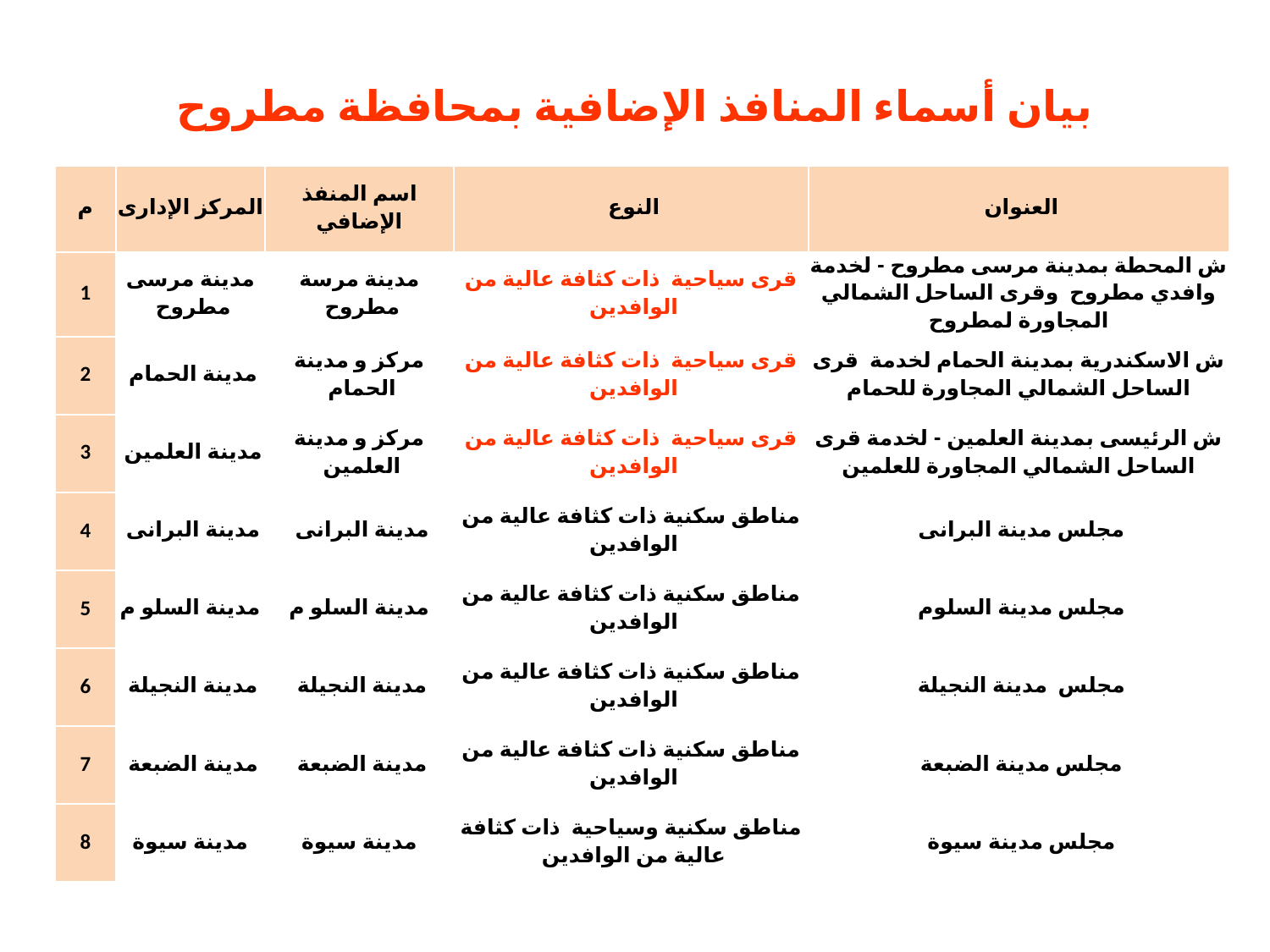

بيان أسماء المنافذ الإضافية بمحافظة مطروح
| م | المركز الإدارى | اسم المنفذ الإضافي | النوع | العنوان |
| --- | --- | --- | --- | --- |
| 1 | مدينة مرسى مطروح | مدينة مرسة مطروح | قرى سياحية ذات كثافة عالية من الوافدين | ش المحطة بمدينة مرسى مطروح - لخدمة وافدي مطروح وقرى الساحل الشمالي المجاورة لمطروح |
| 2 | مدينة الحمام | مركز و مدينة الحمام | قرى سياحية ذات كثافة عالية من الوافدين | ش الاسكندرية بمدينة الحمام لخدمة قرى الساحل الشمالي المجاورة للحمام |
| 3 | مدينة العلمين | مركز و مدينة العلمين | قرى سياحية ذات كثافة عالية من الوافدين | ش الرئيسى بمدينة العلمين - لخدمة قرى الساحل الشمالي المجاورة للعلمين |
| 4 | مدينة البرانى | مدينة البرانى | مناطق سكنية ذات كثافة عالية من الوافدين | مجلس مدينة البرانى |
| 5 | مدينة السلو م | مدينة السلو م | مناطق سكنية ذات كثافة عالية من الوافدين | مجلس مدينة السلوم |
| 6 | مدينة النجيلة | مدينة النجيلة | مناطق سكنية ذات كثافة عالية من الوافدين | مجلس مدينة النجيلة |
| 7 | مدينة الضبعة | مدينة الضبعة | مناطق سكنية ذات كثافة عالية من الوافدين | مجلس مدينة الضبعة |
| 8 | مدينة سيوة | مدينة سيوة | مناطق سكنية وسياحية ذات كثافة عالية من الوافدين | مجلس مدينة سيوة |